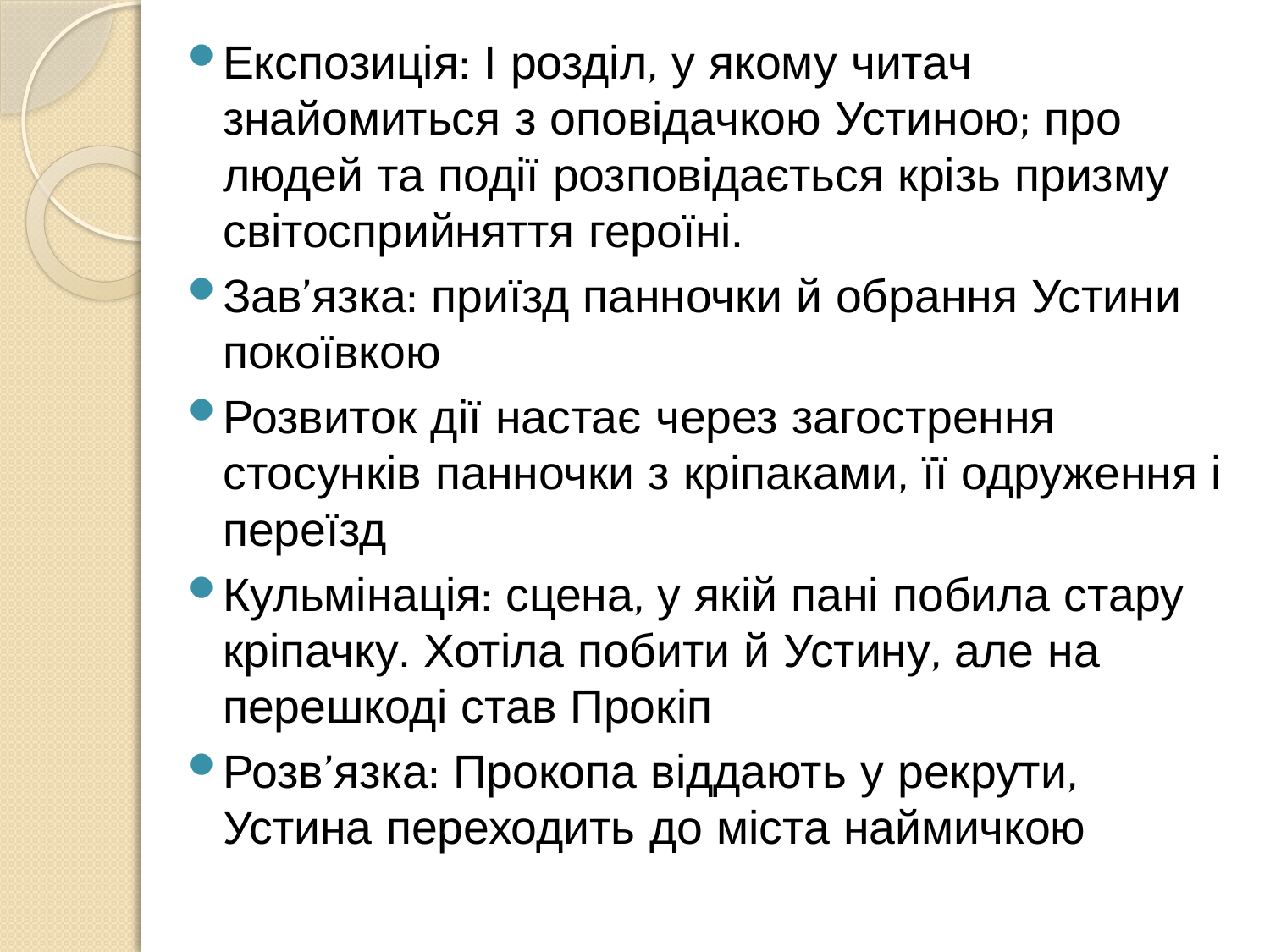

Експозиція: І розділ, у якому читач знайомиться з оповідачкою Устиною; про людей та події розповідається крізь призму світосприйняття героїні.
Зав’язка: приїзд панночки й обрання Устини покоївкою
Розвиток дії настає через загострення стосунків панночки з кріпаками, її одруження і переїзд
Кульмінація: сцена, у якій пані побила стару кріпачку. Хотіла побити й Устину, але на перешкоді став Прокіп
Розв’язка: Прокопа віддають у рекрути, Устина переходить до міста наймичкою